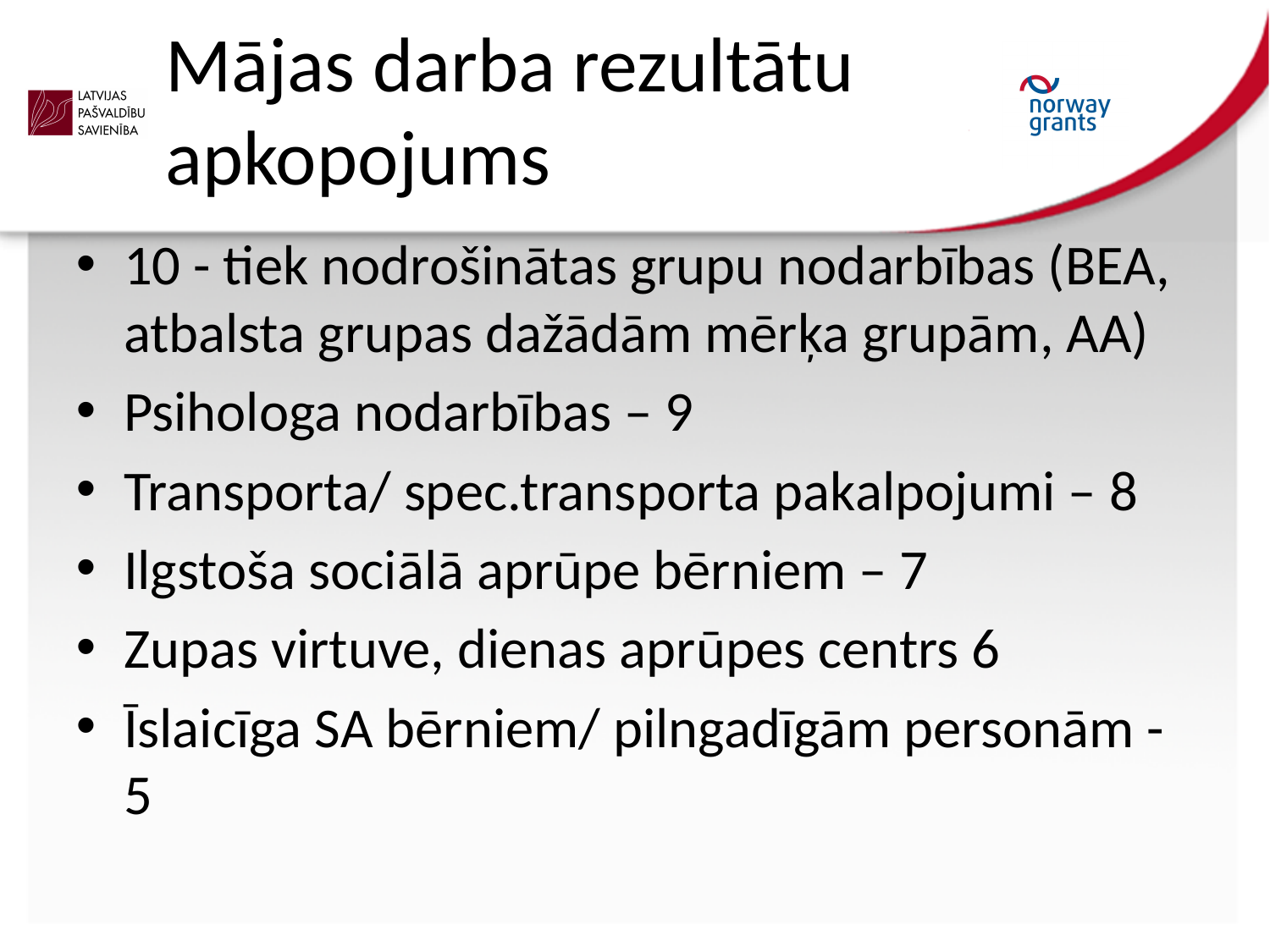

# Mājas darba rezultātu apkopojums
10 - tiek nodrošinātas grupu nodarbības (BEA, atbalsta grupas dažādām mērķa grupām, AA)
Psihologa nodarbības – 9
Transporta/ spec.transporta pakalpojumi – 8
Ilgstoša sociālā aprūpe bērniem – 7
Zupas virtuve, dienas aprūpes centrs 6
Īslaicīga SA bērniem/ pilngadīgām personām - 5